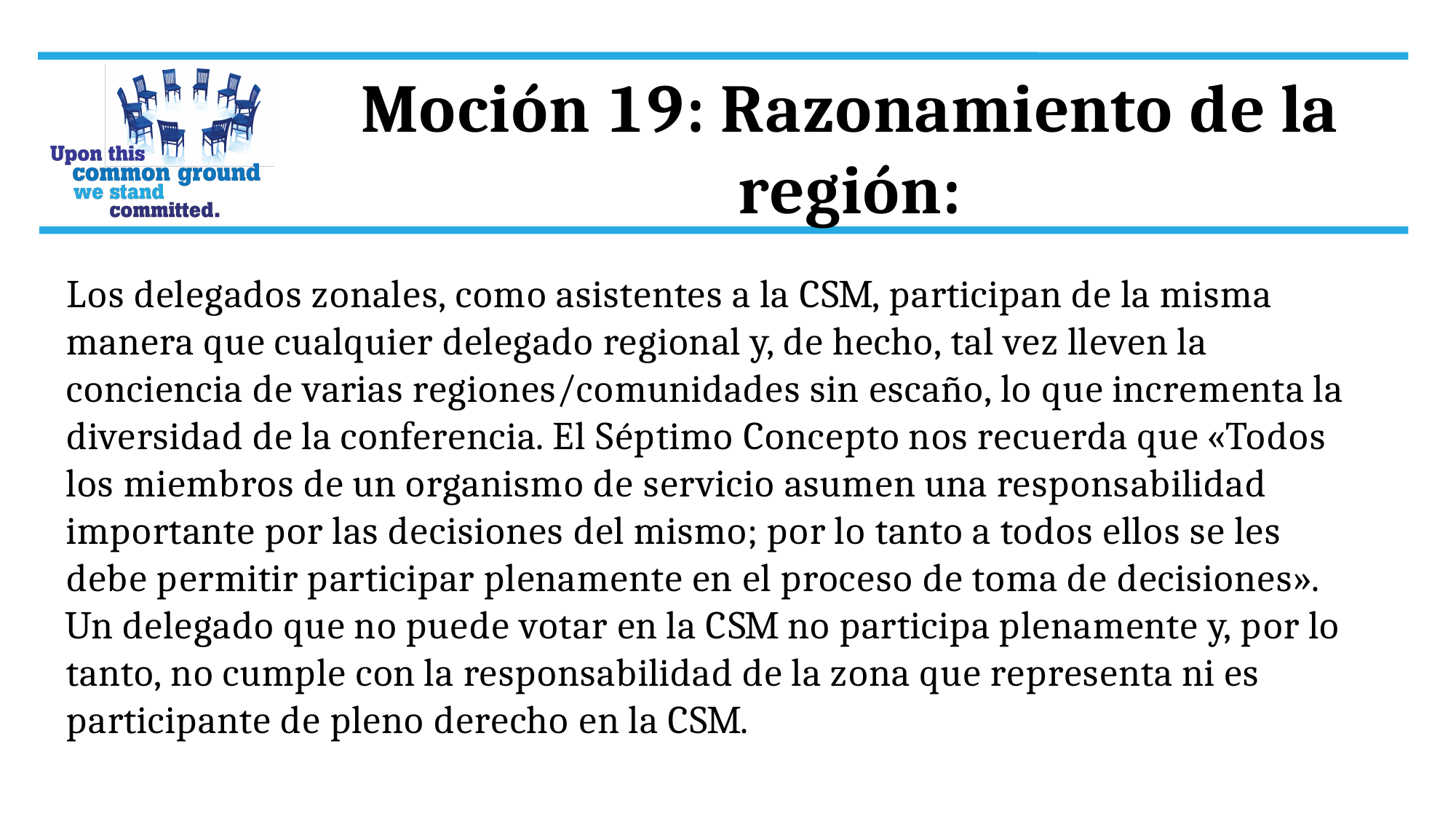

Moción 19: Razonamiento de la región:
Los delegados zonales, como asistentes a la CSM, participan de la misma manera que cualquier delegado regional y, de hecho, tal vez lleven la conciencia de varias regiones/comunidades sin escaño, lo que incrementa la diversidad de la conferencia. El Séptimo Concepto nos recuerda que «Todos los miembros de un organismo de servicio asumen una responsabilidad importante por las decisiones del mismo; por lo tanto a todos ellos se les debe permitir participar plenamente en el proceso de toma de decisiones». Un delegado que no puede votar en la CSM no participa plenamente y, por lo tanto, no cumple con la responsabilidad de la zona que representa ni es participante de pleno derecho en la CSM.